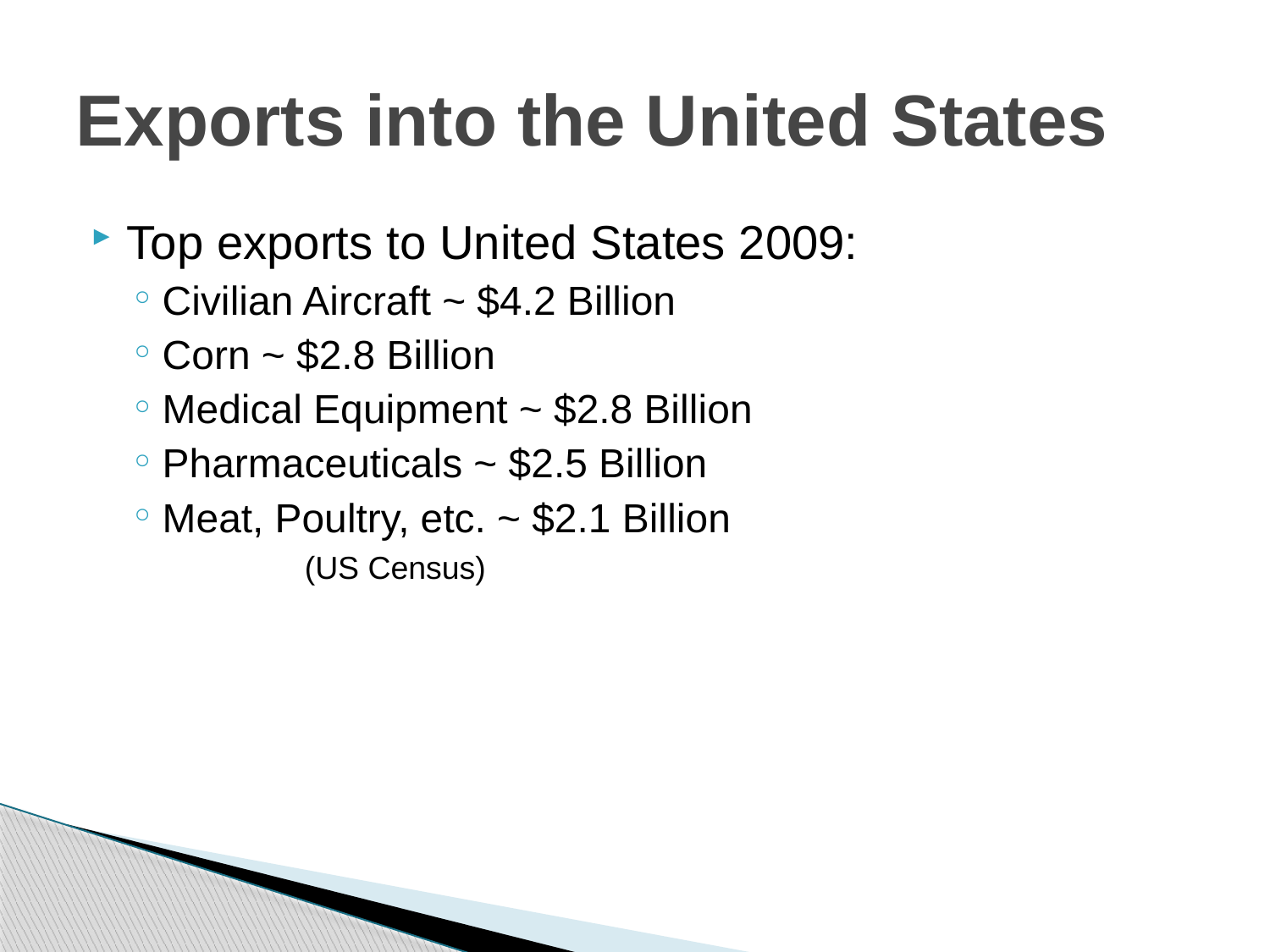

# Exports into the United States
Top exports to United States 2009:
Civilian Aircraft ~ $4.2 Billion
Corn ~ $2.8 Billion
Medical Equipment ~ $2.8 Billion
Pharmaceuticals ~ $2.5 Billion
Meat, Poultry, etc. ~ $2.1 Billion
                        (US Census)